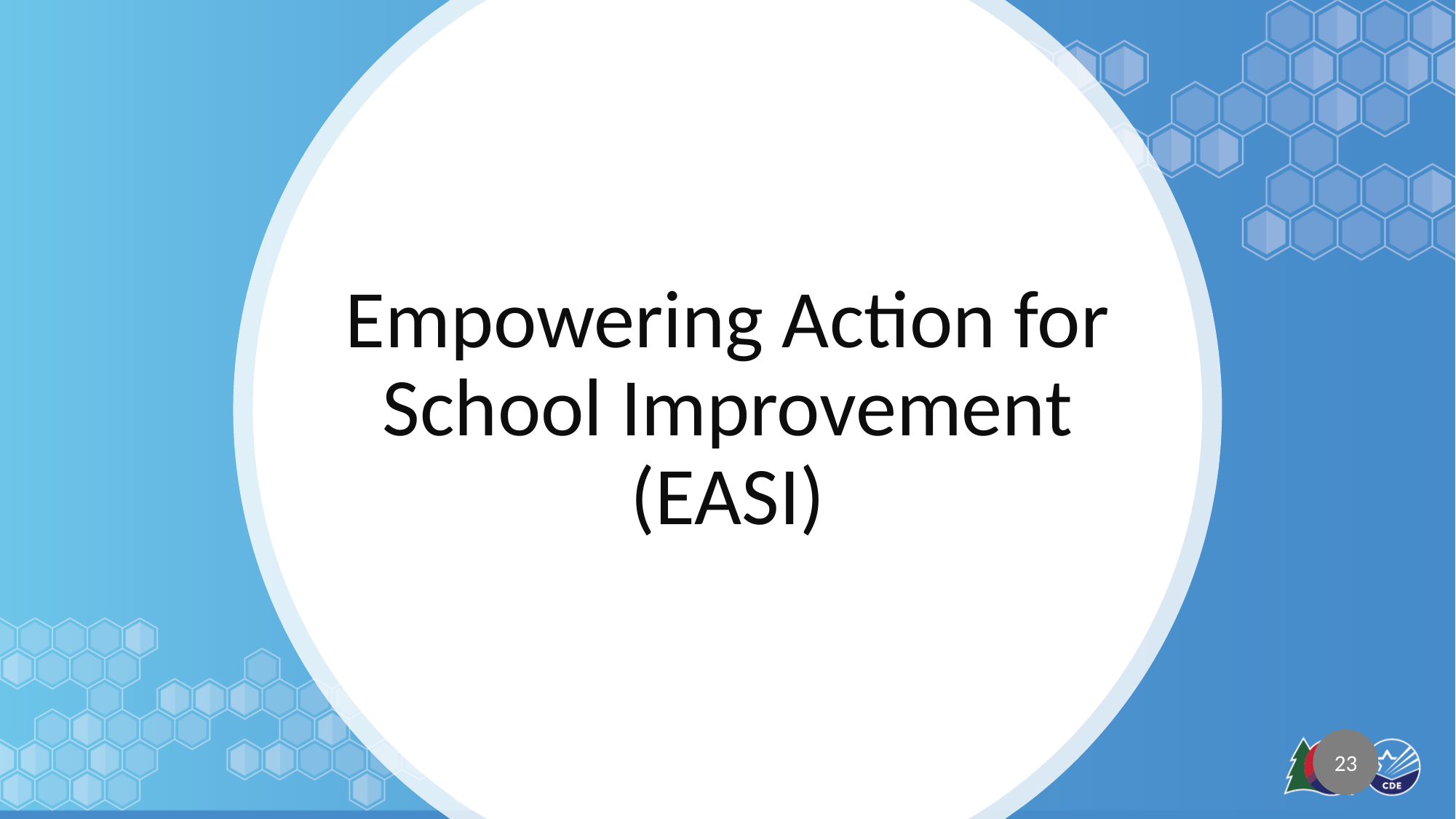

# Empowering Action for School Improvement (EASI)
23